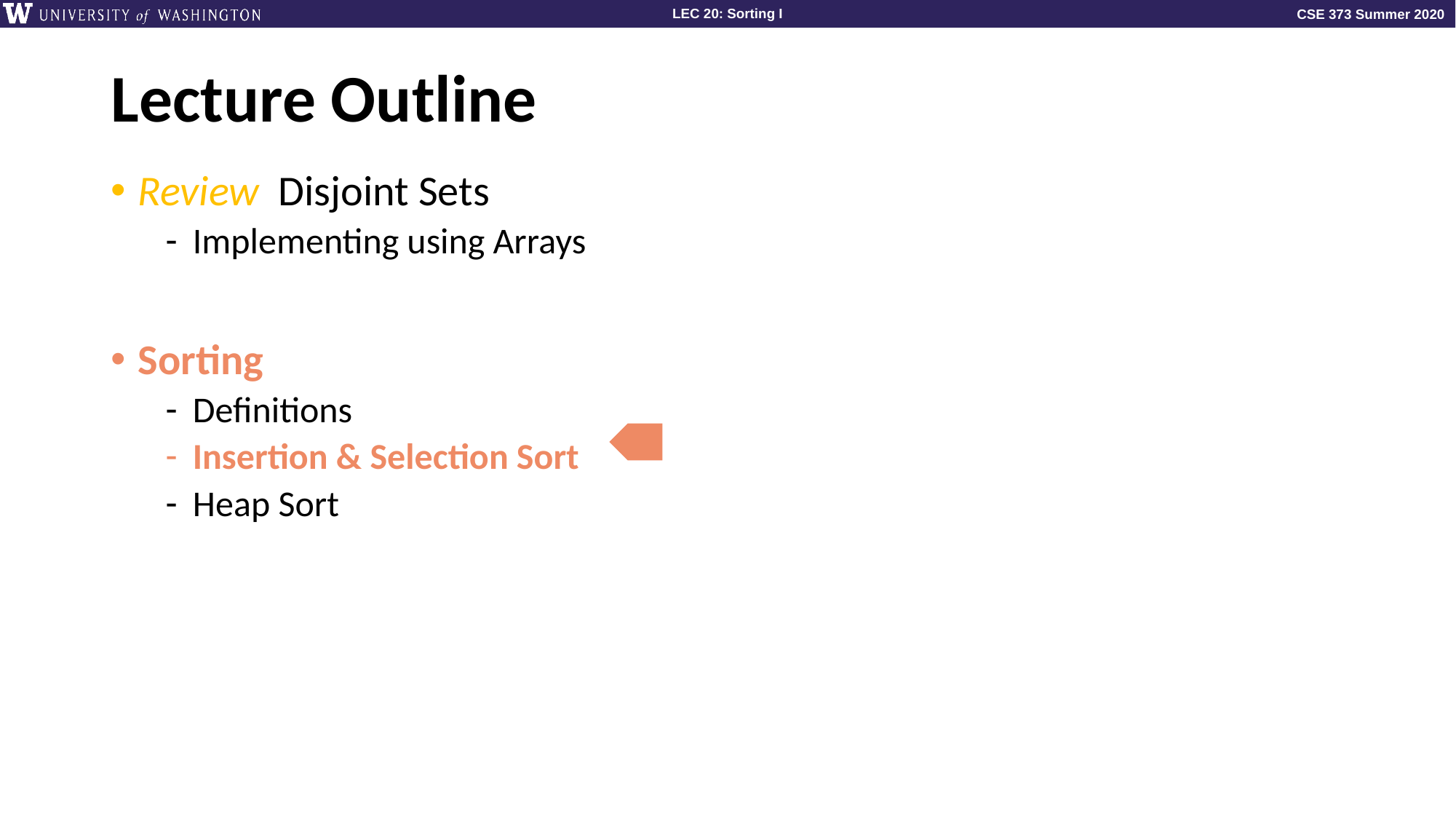

# Lecture Outline
Review  Disjoint Sets
Implementing using Arrays

Sorting
Definitions
Insertion & Selection Sort
Heap Sort